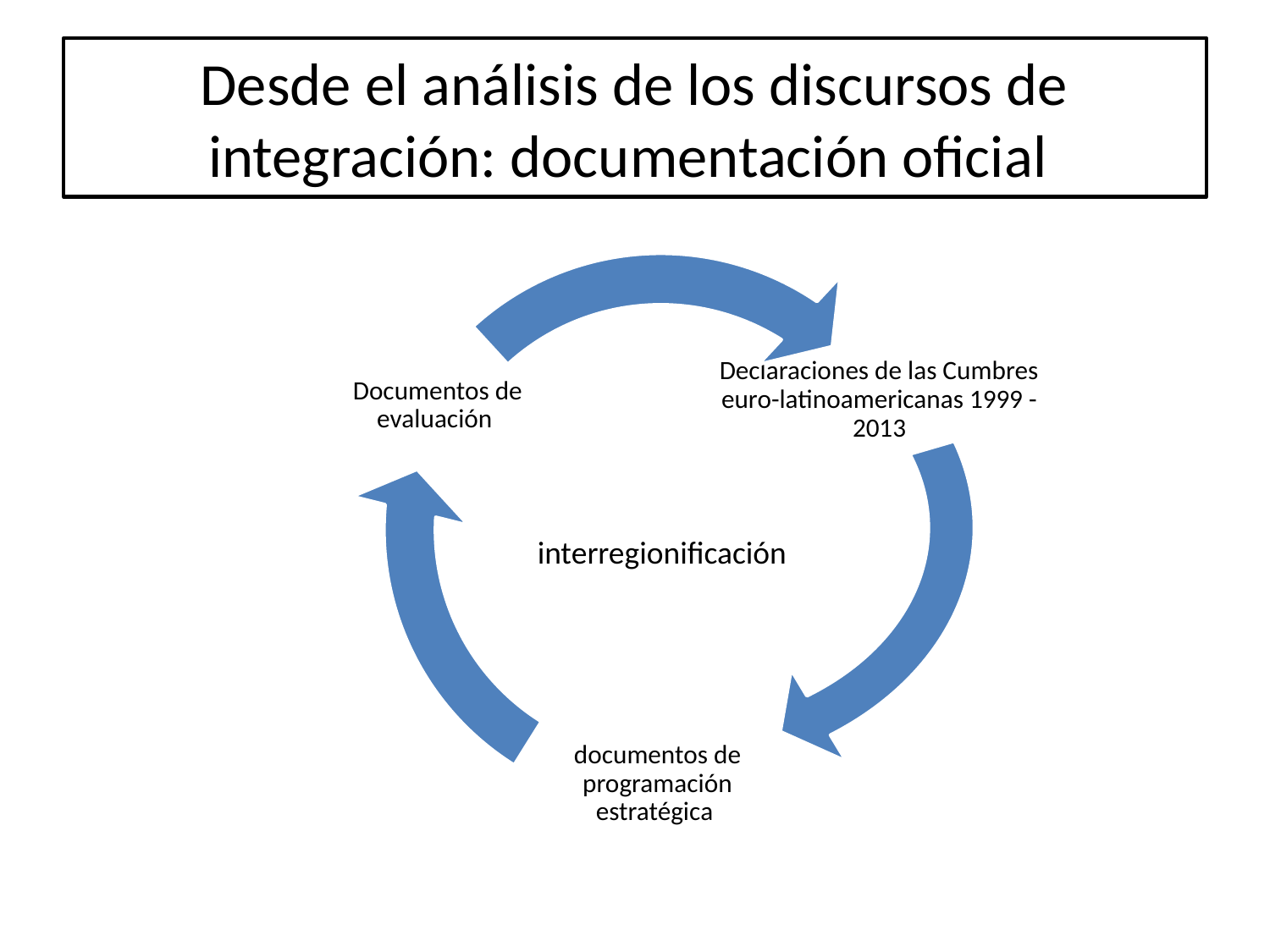

# Desde el análisis de los discursos de integración: documentación oficial
Declaraciones de las Cumbres euro-latinoamericanas 1999 - 2013
documentos de programación estratégica
Documentos de evaluación
interregionificación